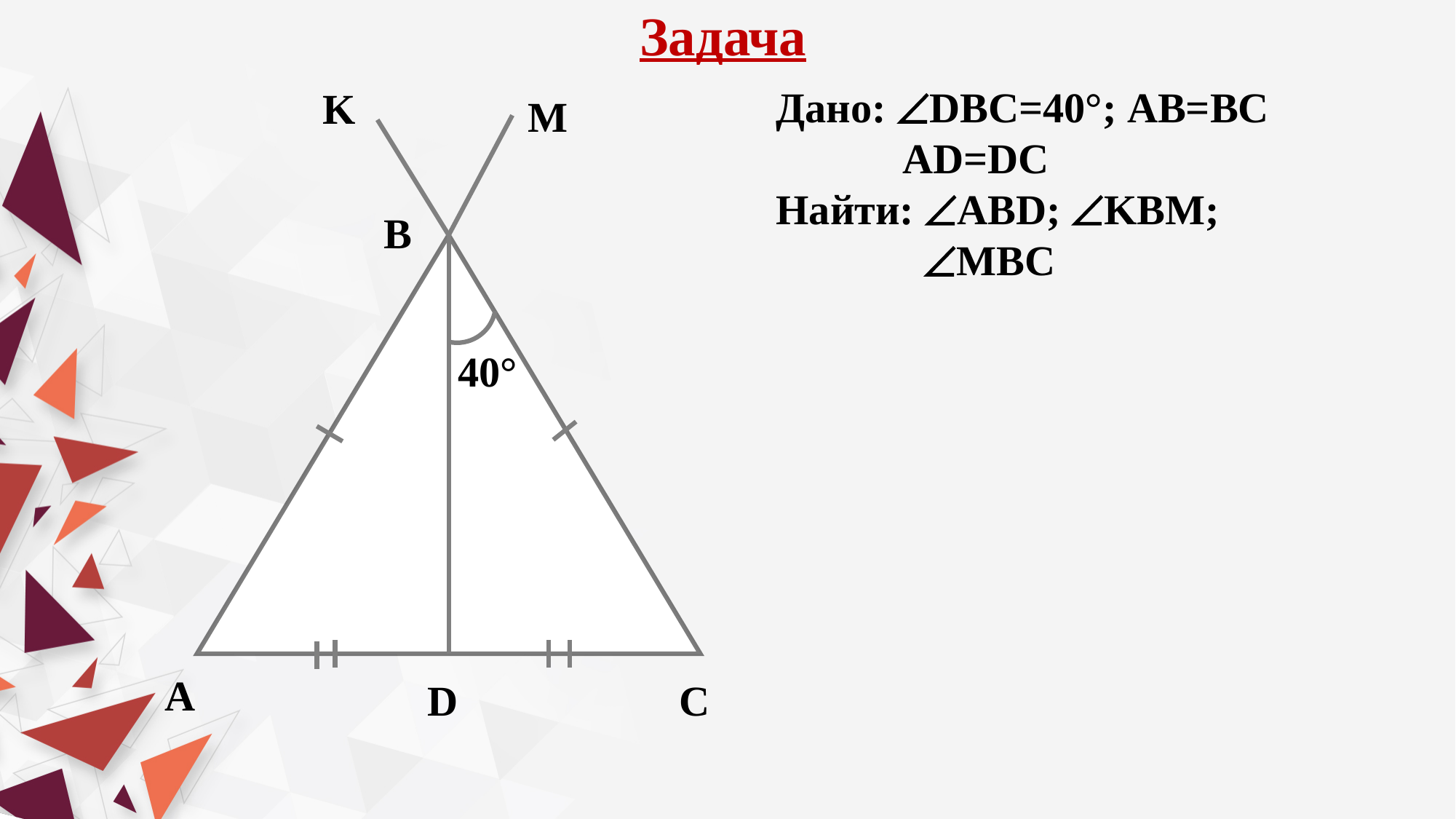

# Задача
Дано: ∠DBC=40°; AB=BC
            AD=DC
Найти: ∠ABD; ∠KBM;
              ∠MBC

K
M
B

40°
A
D
C